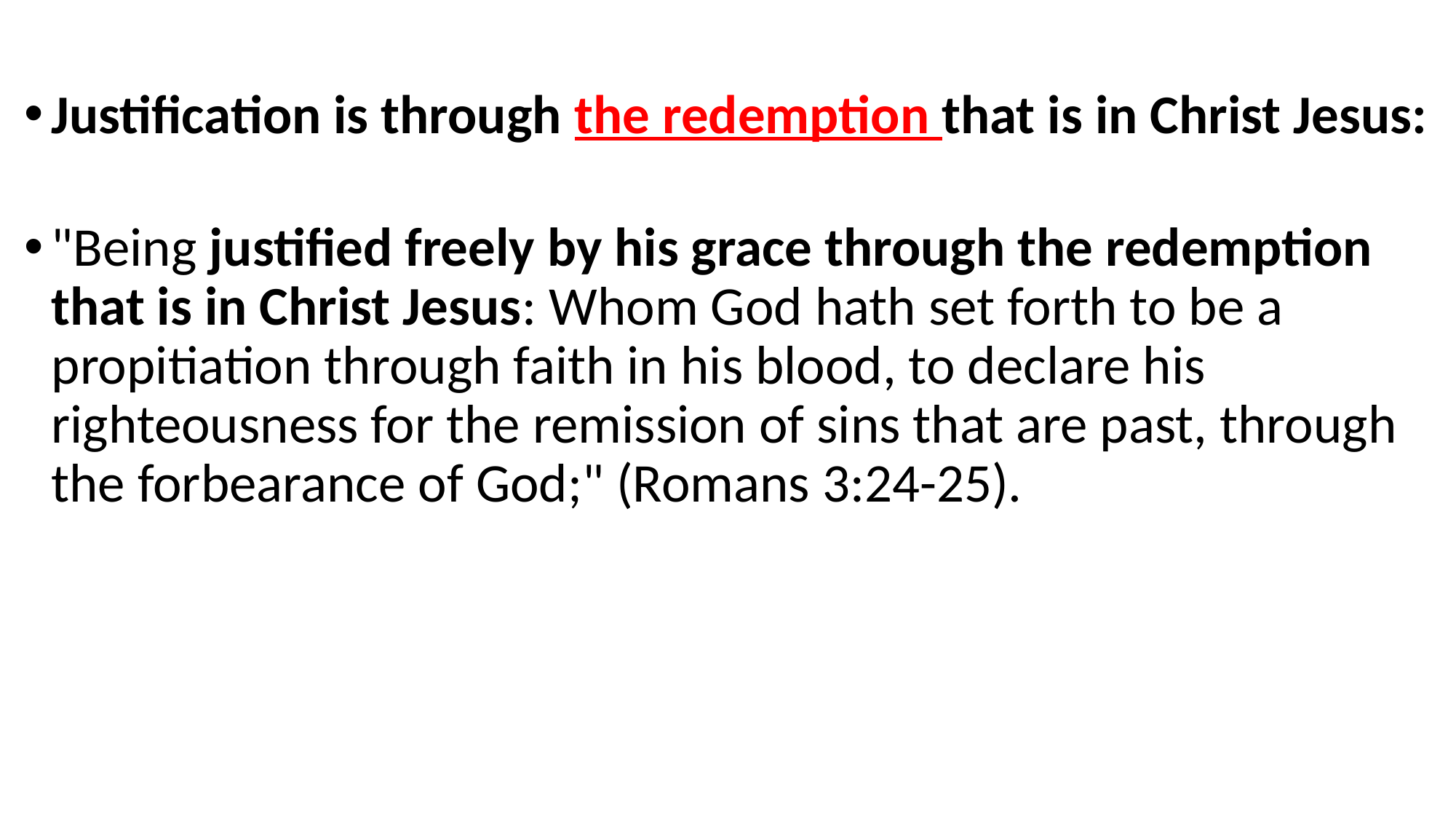

Justification is through the redemption that is in Christ Jesus:
"Being justified freely by his grace through the redemption that is in Christ Jesus: Whom God hath set forth to be a propitiation through faith in his blood, to declare his righteousness for the remission of sins that are past, through the forbearance of God;" (Romans 3:24-25).